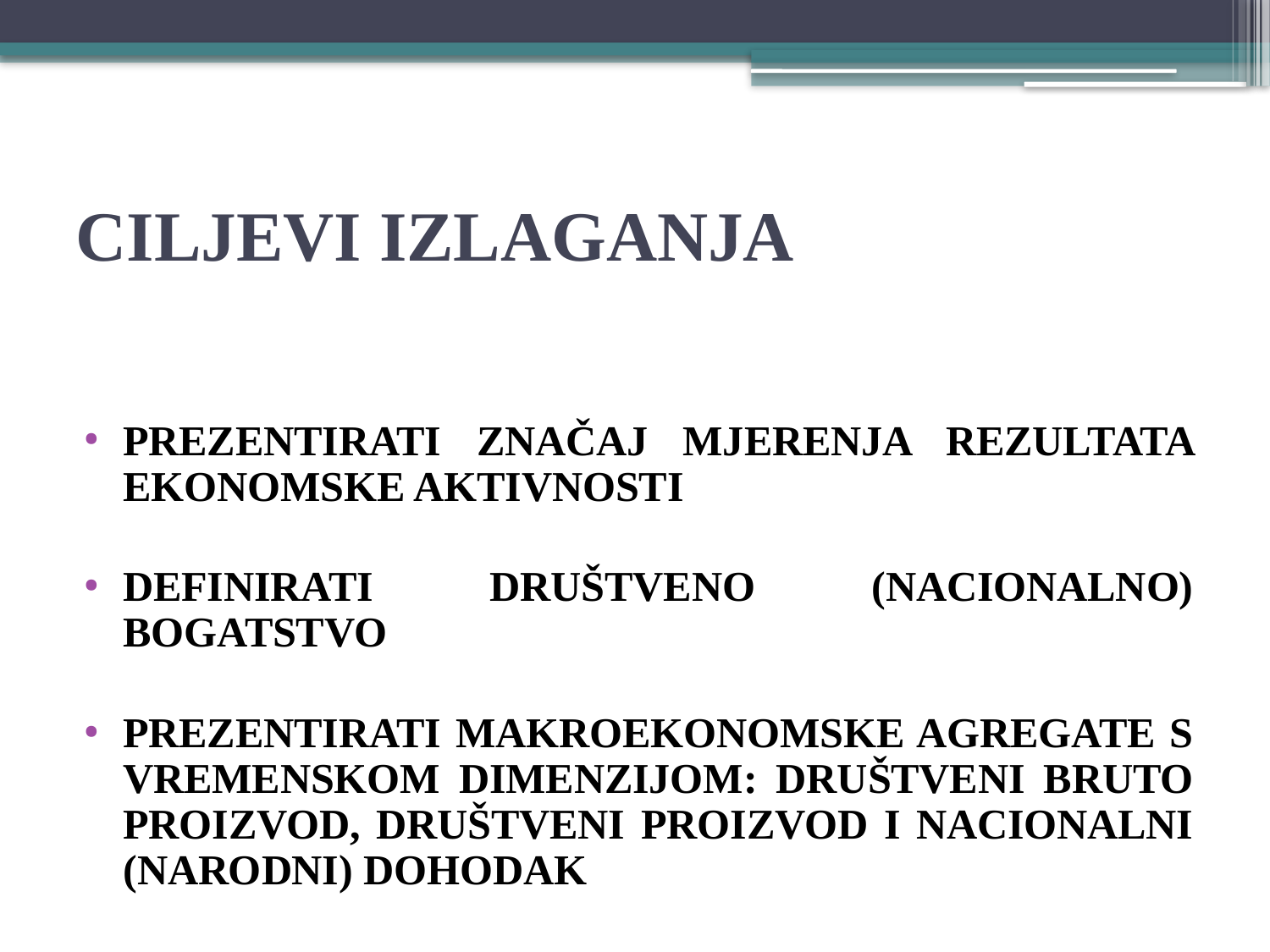

# CILJEVI IZLAGANJA

PREZENTIRATI ZNAČAJ MJERENJA REZULTATA EKONOMSKE AKTIVNOSTI

DEFINIRATI DRUŠTVENO (NACIONALNO) BOGATSTVO

PREZENTIRATI MAKROEKONOMSKE AGREGATE S VREMENSKOM DIMENZIJOM: DRUŠTVENI BRUTO PROIZVOD, DRUŠTVENI PROIZVOD I NACIONALNI (NARODNI) DOHODAK